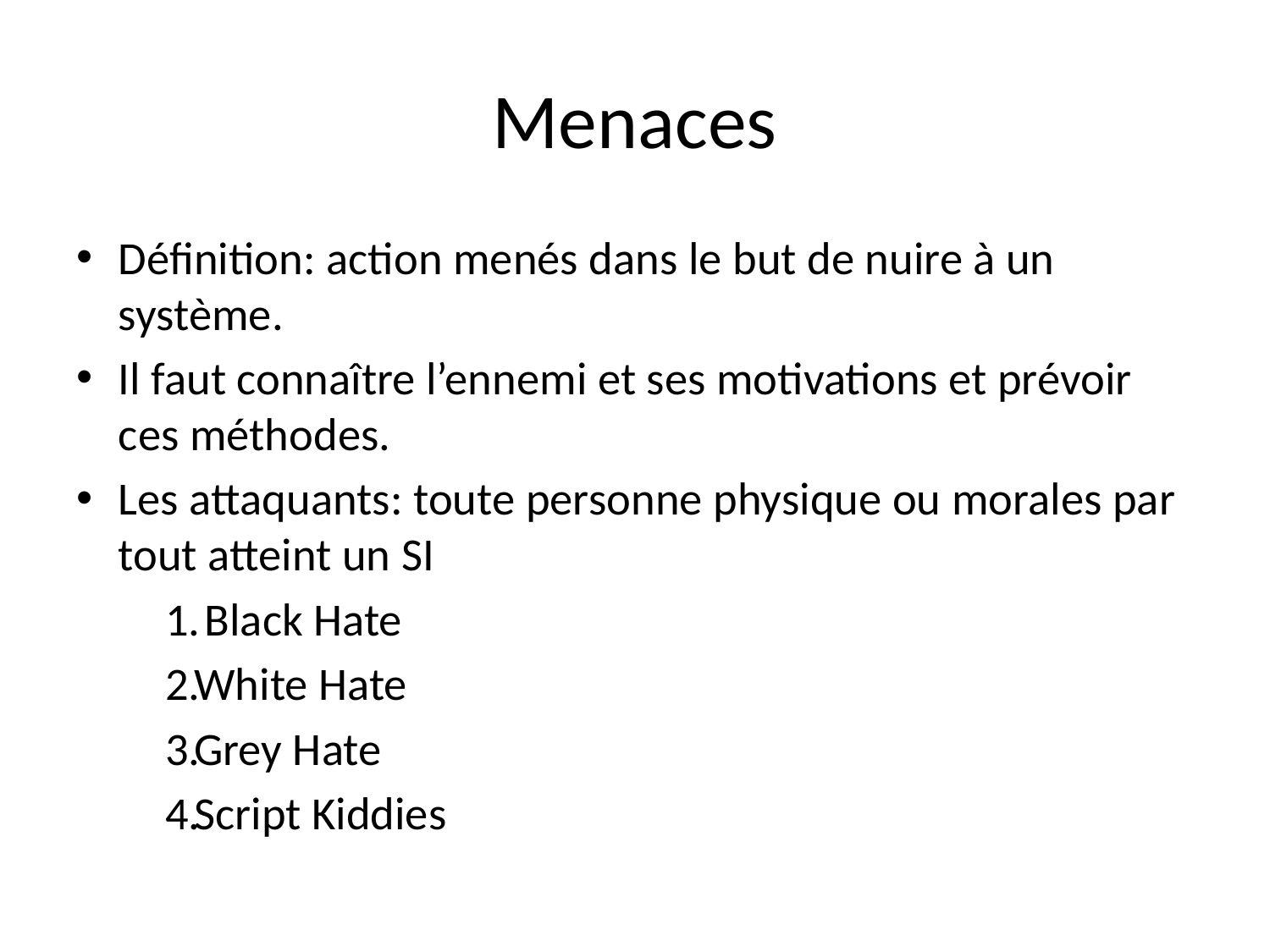

# Menaces
Définition: action menés dans le but de nuire à un système.
Il faut connaître l’ennemi et ses motivations et prévoir ces méthodes.
Les attaquants: toute personne physique ou morales par tout atteint un SI
 Black Hate
White Hate
Grey Hate
Script Kiddies